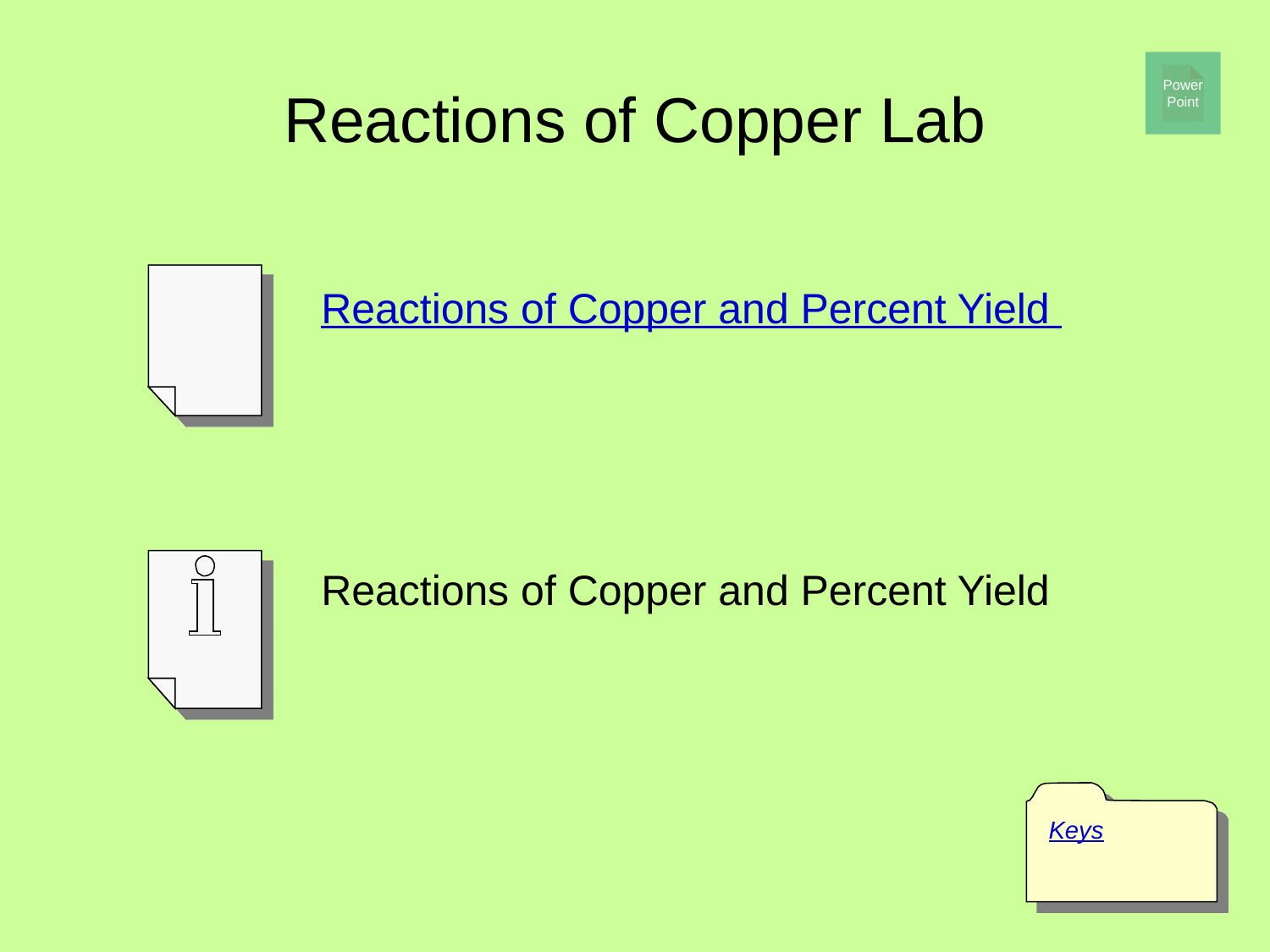

# Reactions of Copper Lab
Power
Point

Reactions of Copper and Percent Yield

Reactions of Copper and Percent Yield
Keys